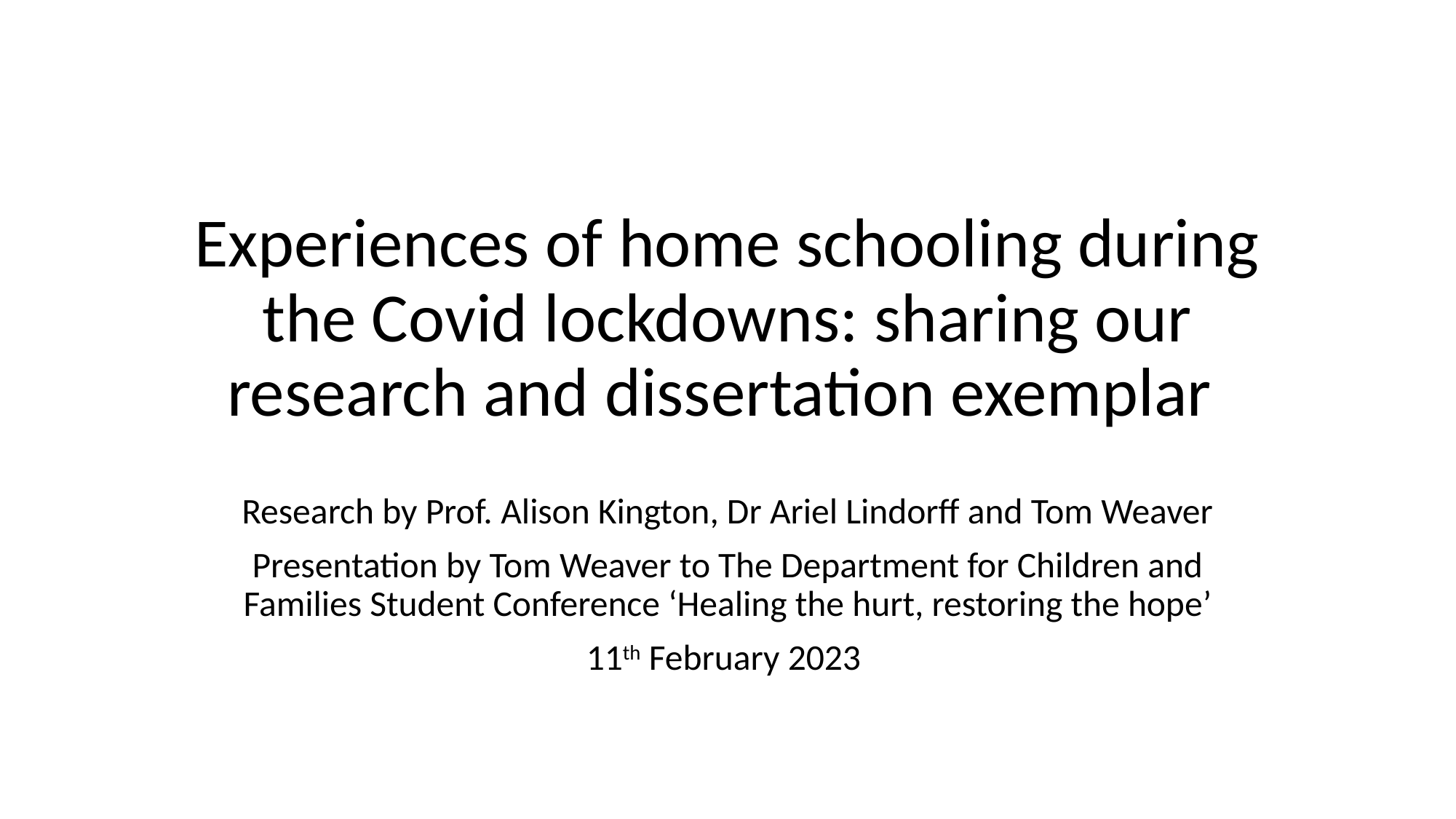

# Experiences of home schooling during the Covid lockdowns: sharing our research and dissertation exemplar
Research by Prof. Alison Kington, Dr Ariel Lindorff and Tom Weaver
Presentation by Tom Weaver to The Department for Children and Families Student Conference ‘Healing the hurt, restoring the hope’
11th February 2023